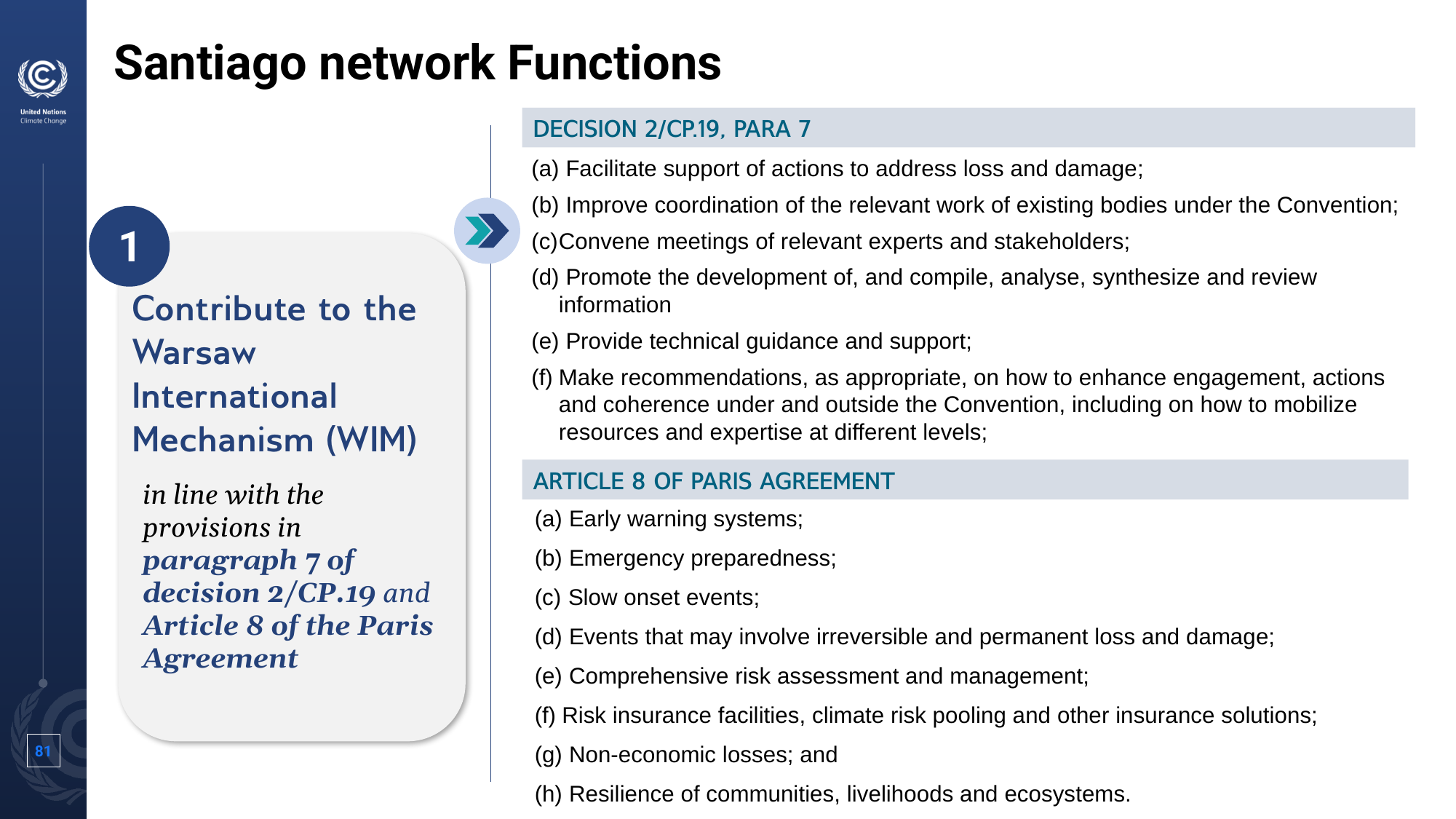

# Santiago network Functions
DECISION 2/CP.19, PARA 7
 Facilitate support of actions to address loss and damage;
 Improve coordination of the relevant work of existing bodies under the Convention;
Convene meetings of relevant experts and stakeholders;
 Promote the development of, and compile, analyse, synthesize and review information
 Provide technical guidance and support;
Make recommendations, as appropriate, on how to enhance engagement, actions and coherence under and outside the Convention, including on how to mobilize resources and expertise at different levels;

1

Contribute to the
Warsaw International Mechanism (WIM)
in line with the provisions in paragraph 7 of decision 2/CP.19 and Article 8 of the Paris Agreement
ARTICLE 8 OF PARIS AGREEMENT
 Early warning systems;
 Emergency preparedness;
 Slow onset events;
 Events that may involve irreversible and permanent loss and damage;
 Comprehensive risk assessment and management;
Risk insurance facilities, climate risk pooling and other insurance solutions;
 Non-economic losses; and
 Resilience of communities, livelihoods and ecosystems.
81